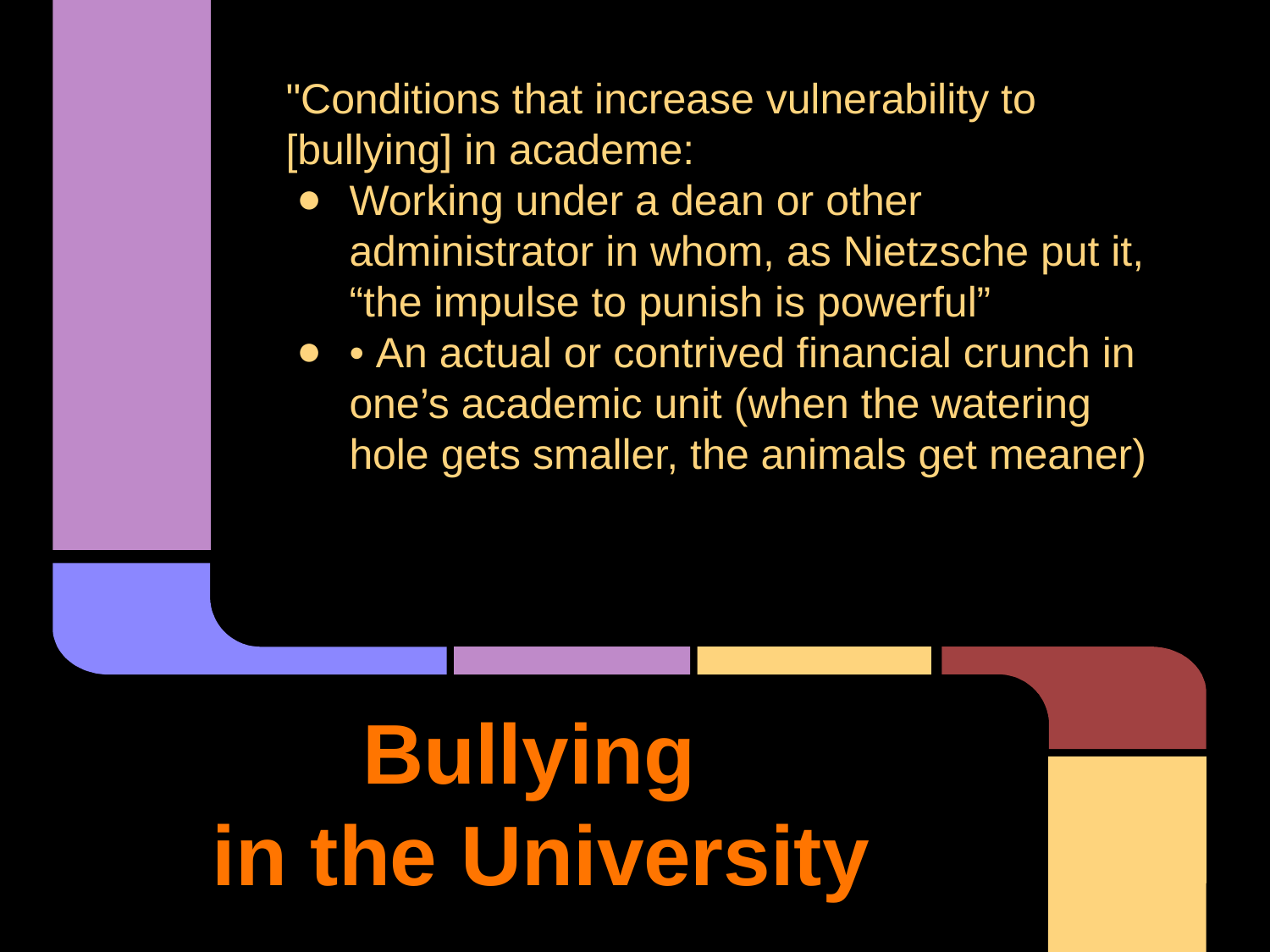

"Conditions that increase vulnerability to [bullying] in academe:
Working under a dean or other administrator in whom, as Nietzsche put it, “the impulse to punish is powerful”
• An actual or contrived financial crunch in one’s academic unit (when the watering hole gets smaller, the animals get meaner)

# Bullying
in the University